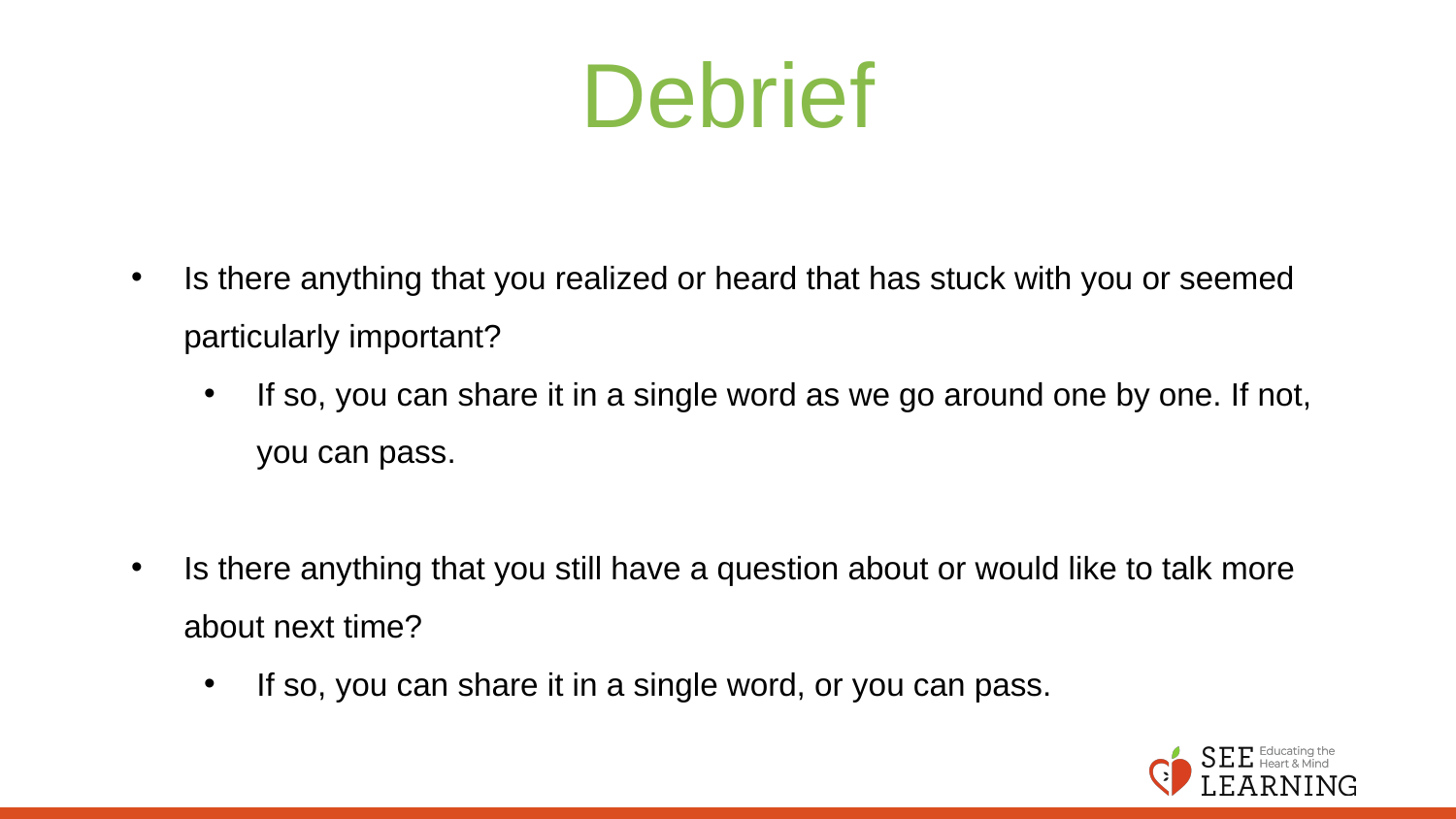

# Debrief
Is there anything that you realized or heard that has stuck with you or seemed particularly important?
If so, you can share it in a single word as we go around one by one. If not, you can pass.

Is there anything that you still have a question about or would like to talk more about next time?
If so, you can share it in a single word, or you can pass.